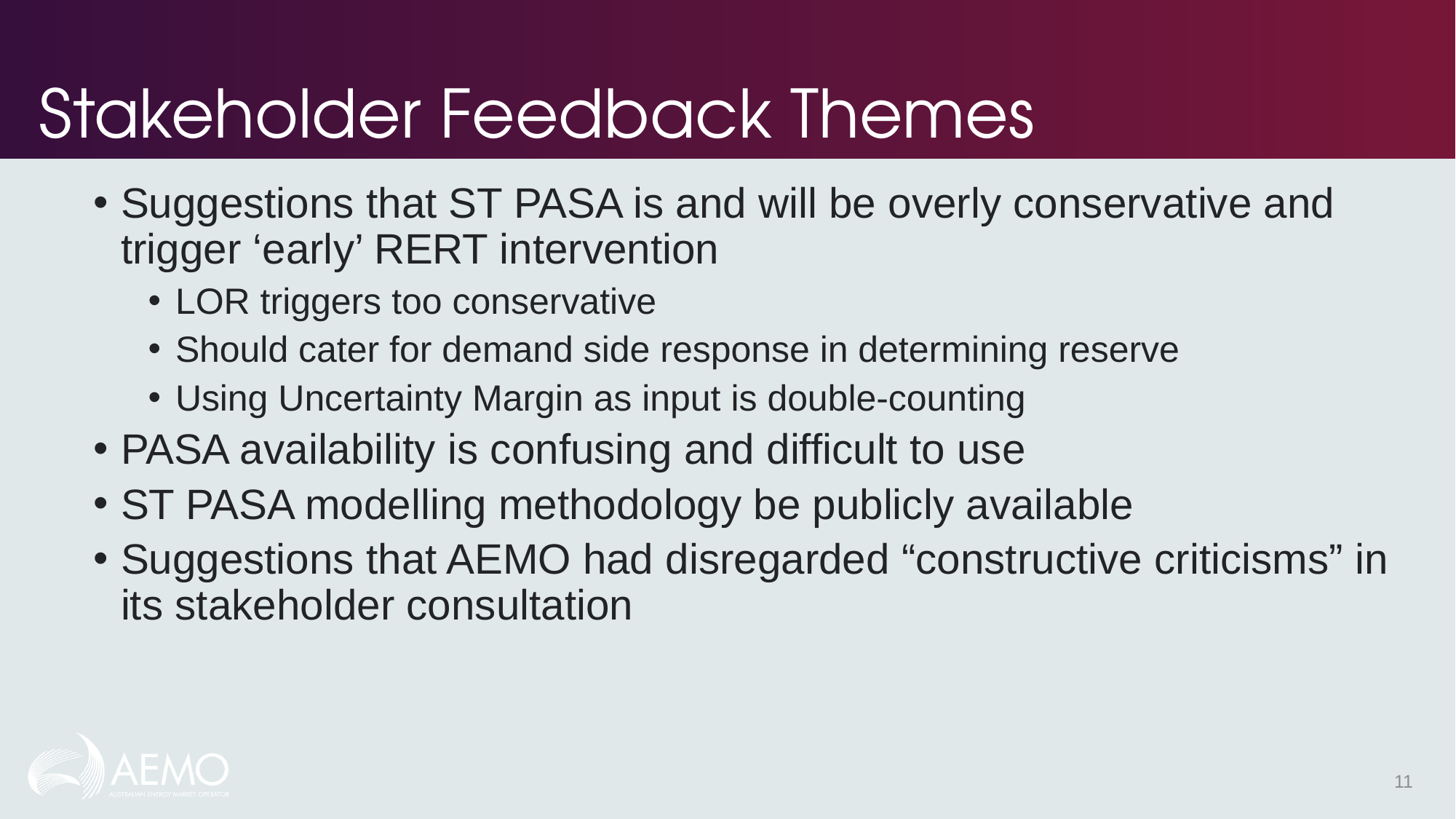

# Stakeholder Feedback Themes
Suggestions that ST PASA is and will be overly conservative and trigger ‘early’ RERT intervention
LOR triggers too conservative
Should cater for demand side response in determining reserve
Using Uncertainty Margin as input is double-counting
PASA availability is confusing and difficult to use
ST PASA modelling methodology be publicly available
Suggestions that AEMO had disregarded “constructive criticisms” in its stakeholder consultation

11